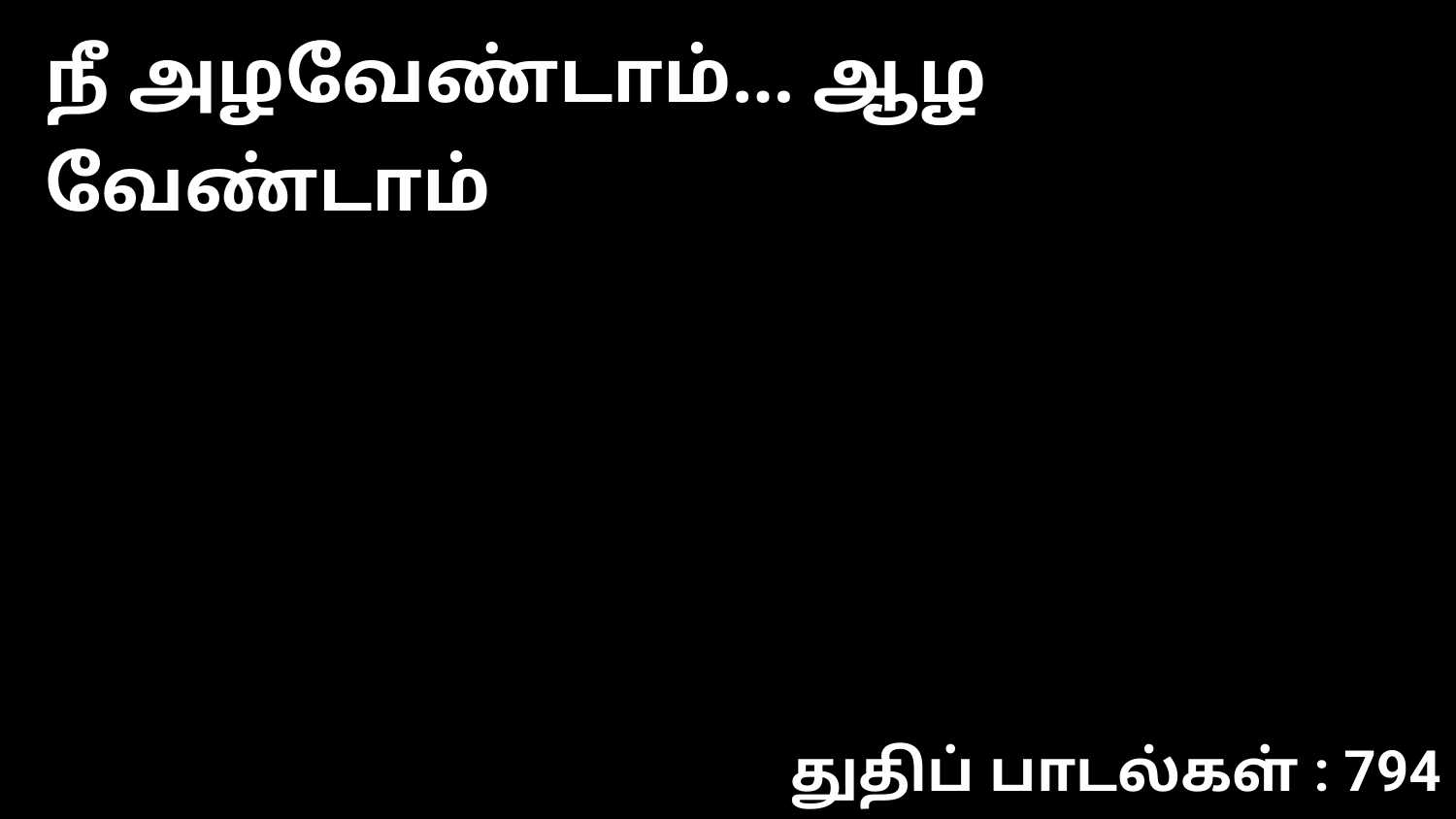

நீ அழவேண்டாம்… ஆழ வேண்டாம்
துதிப் பாடல்கள் : 794